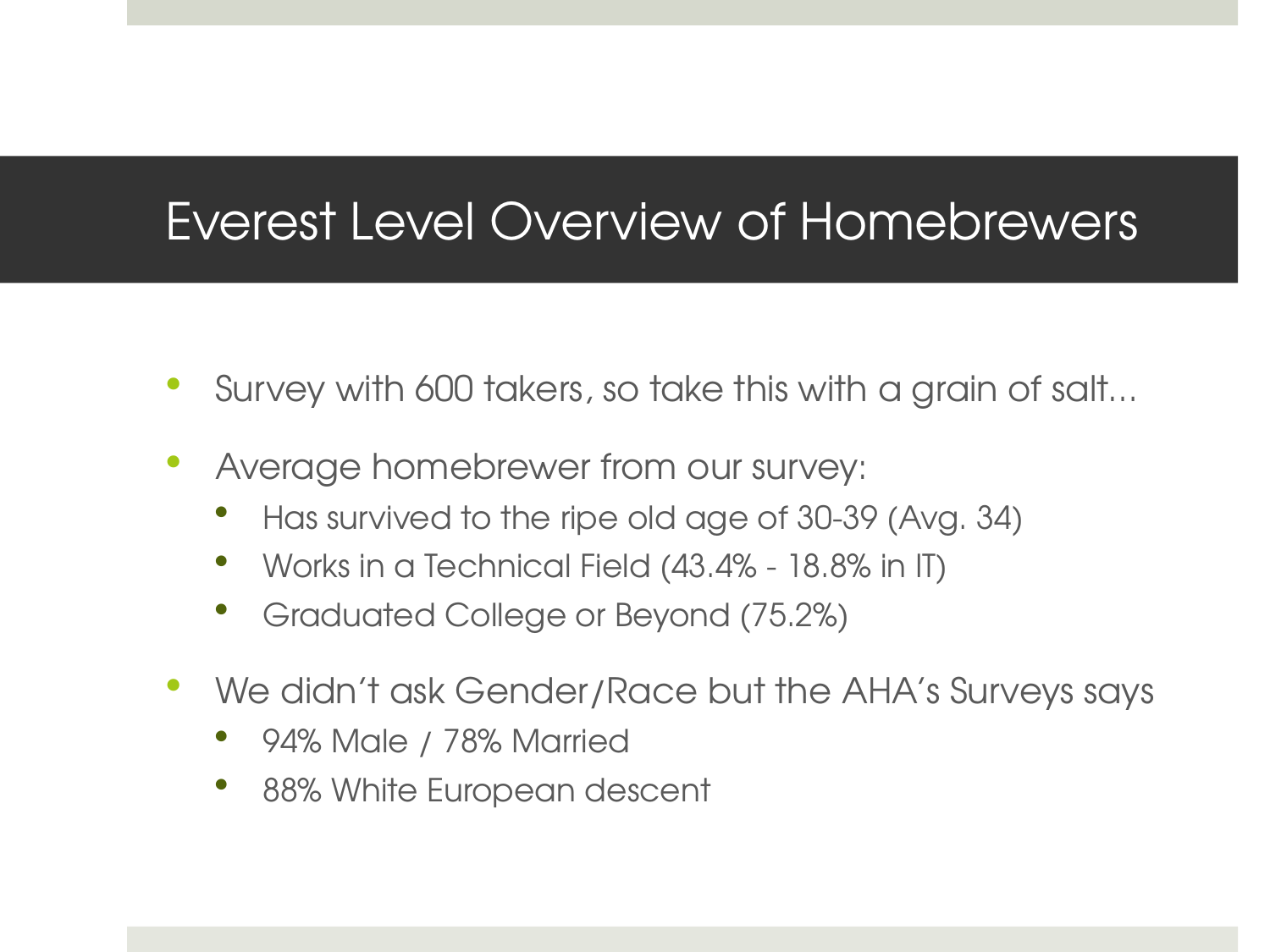

# Everest Level Overview of Homebrewers
Survey with 600 takers, so take this with a grain of salt…
Average homebrewer from our survey:
Has survived to the ripe old age of 30-39 (Avg. 34)
Works in a Technical Field (43.4% - 18.8% in IT)
Graduated College or Beyond (75.2%)
We didn’t ask Gender/Race but the AHA’s Surveys says
94% Male / 78% Married
88% White European descent